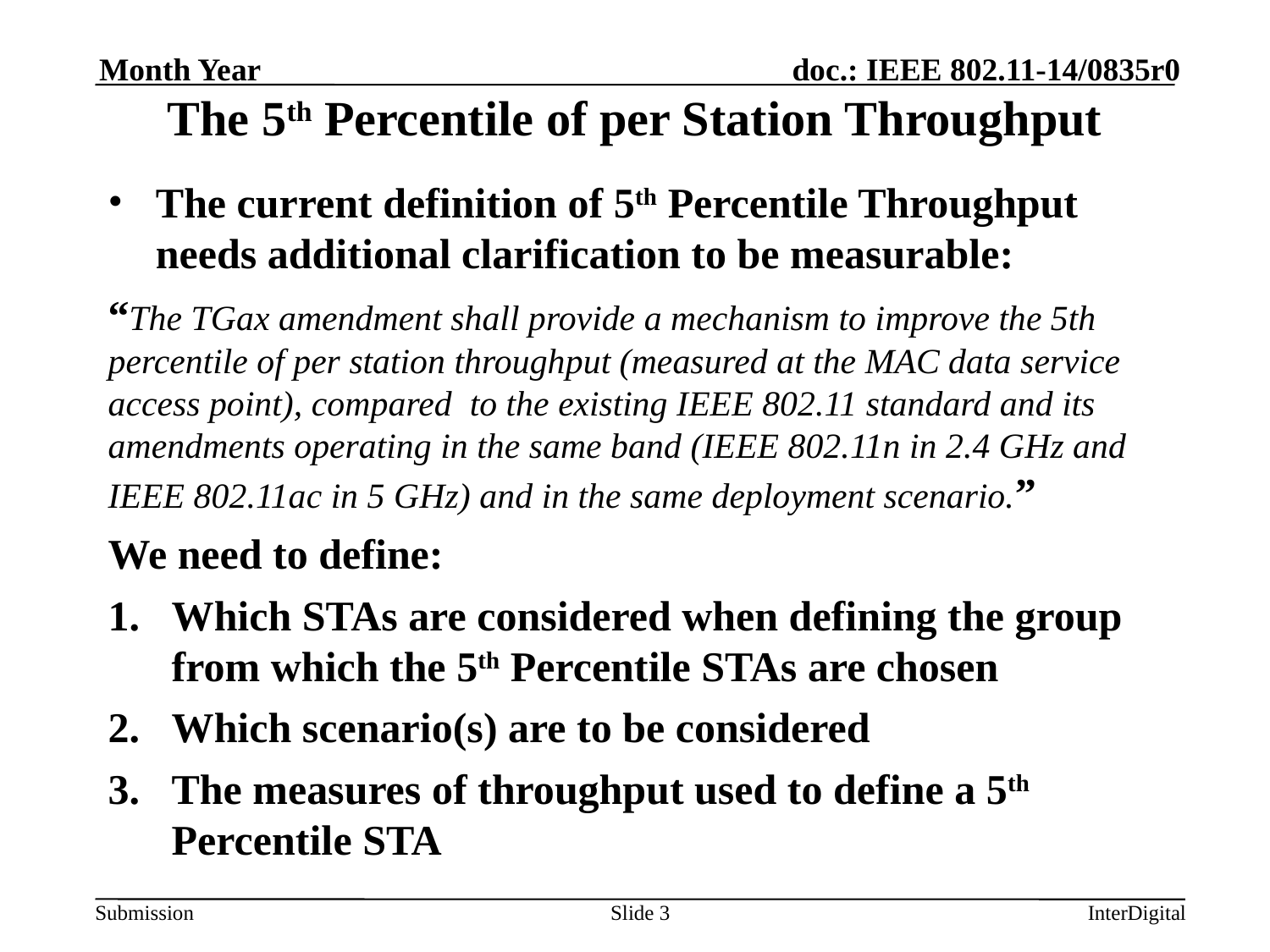

Month Year
# The 5th Percentile of per Station Throughput
The current definition of 5th Percentile Throughput needs additional clarification to be measurable:
“The TGax amendment shall provide a mechanism to improve the 5th percentile of per station throughput (measured at the MAC data service access point), compared  to the existing IEEE 802.11 standard and its amendments operating in the same band (IEEE 802.11n in 2.4 GHz and IEEE 802.11ac in 5 GHz) and in the same deployment scenario.”
We need to define:
Which STAs are considered when defining the group from which the 5th Percentile STAs are chosen
Which scenario(s) are to be considered
The measures of throughput used to define a 5th Percentile STA

Slide 3
InterDigital